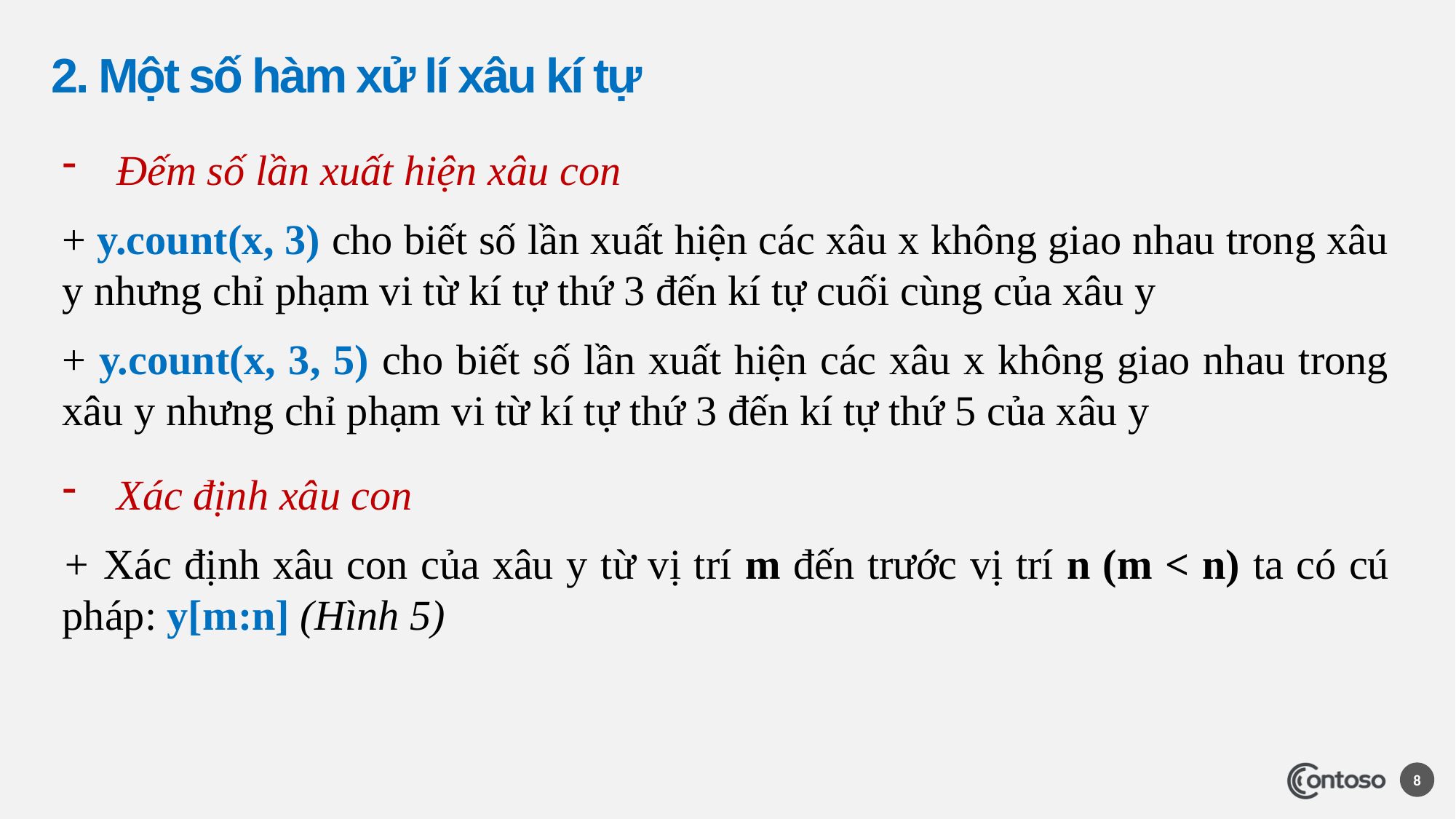

# 2. Một số hàm xử lí xâu kí tự
Đếm số lần xuất hiện xâu con
+ y.count(x, 3) cho biết số lần xuất hiện các xâu x không giao nhau trong xâu y nhưng chỉ phạm vi từ kí tự thứ 3 đến kí tự cuối cùng của xâu y
+ y.count(x, 3, 5) cho biết số lần xuất hiện các xâu x không giao nhau trong xâu y nhưng chỉ phạm vi từ kí tự thứ 3 đến kí tự thứ 5 của xâu y
Xác định xâu con
+ Xác định xâu con của xâu y từ vị trí m đến trước vị trí n (m < n) ta có cú pháp: y[m:n] (Hình 5)
8